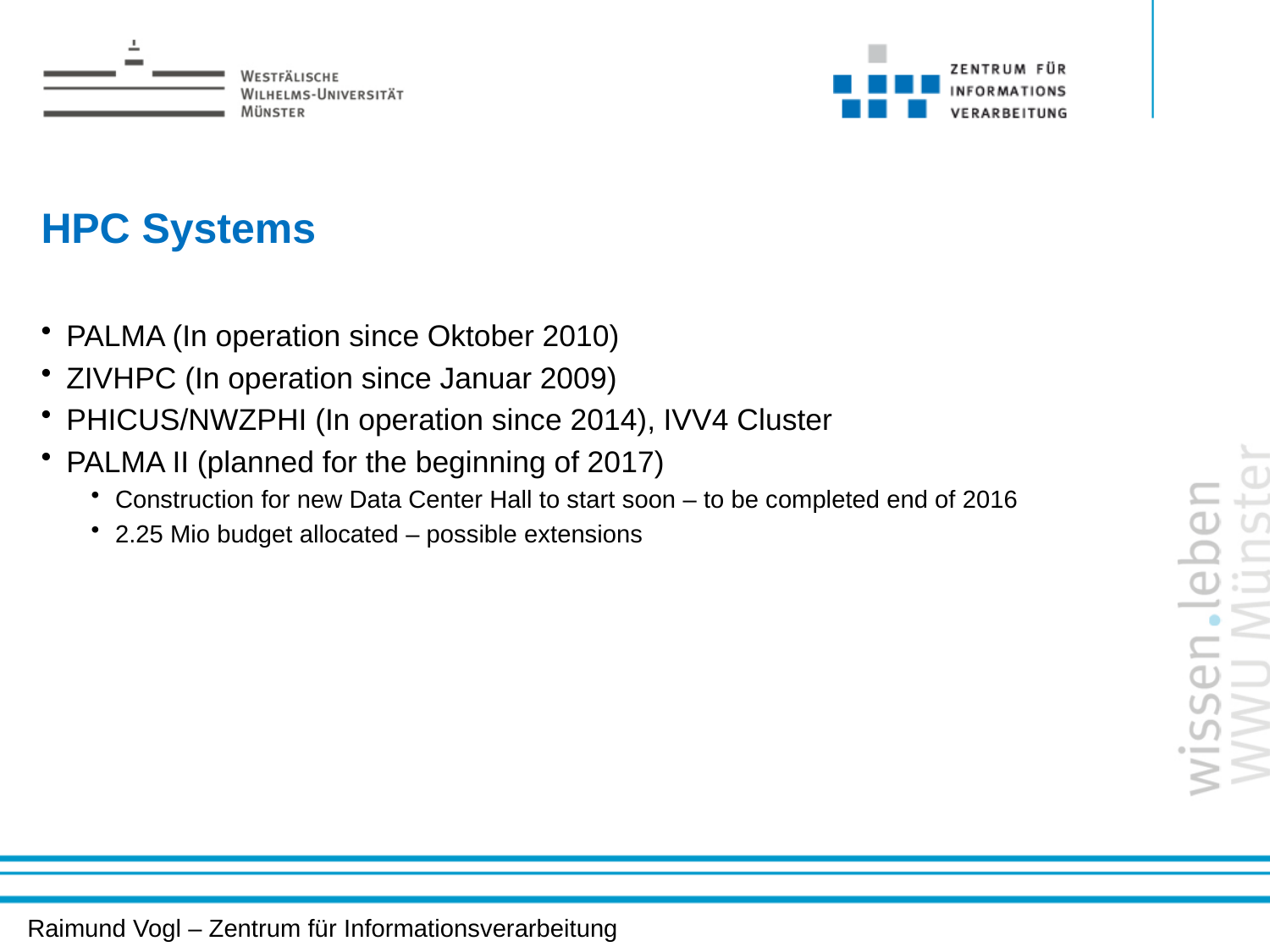

# HPC Systems

PALMA (In operation since Oktober 2010)
ZIVHPC (In operation since Januar 2009)
PHICUS/NWZPHI (In operation since 2014), IVV4 Cluster
PALMA II (planned for the beginning of 2017)
Construction for new Data Center Hall to start soon – to be completed end of 2016
2.25 Mio budget allocated – possible extensions